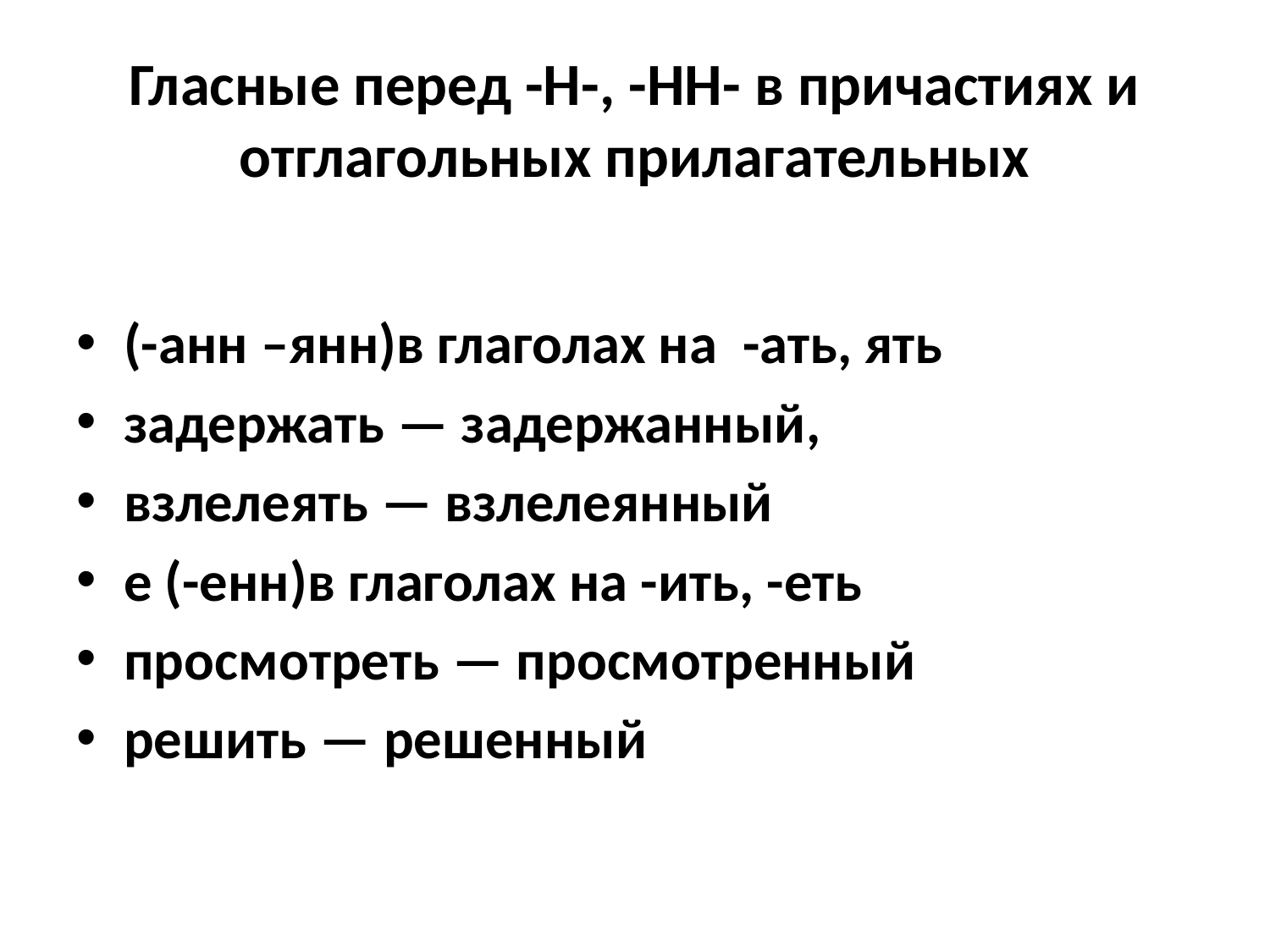

# Гласные перед -Н-, -НН- в причастиях и отглагольных прилагательных

(-анн –янн)в глаголах на  -ать, ять
задержать — задержанный,
взлелеять — взлелеянный
е (-енн)в глаголах на -ить, -еть
просмотреть — просмотренный
решить — решенный